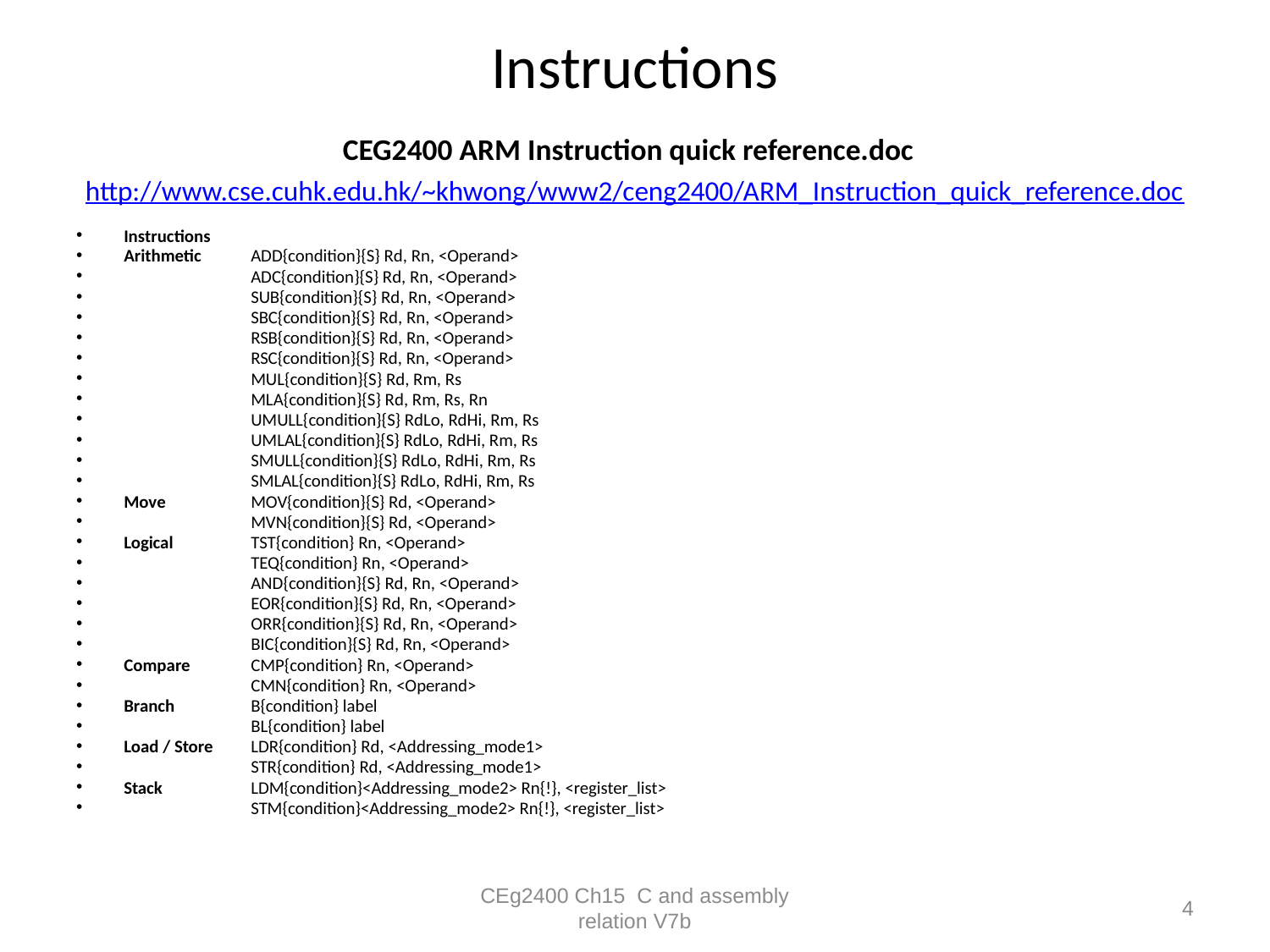

# Instructions CEG2400 ARM Instruction quick reference.doc http://www.cse.cuhk.edu.hk/~khwong/www2/ceng2400/ARM_Instruction_quick_reference.doc
Instructions
Arithmetic	ADD{condition}{S} Rd, Rn, <Operand>
	ADC{condition}{S} Rd, Rn, <Operand>
	SUB{condition}{S} Rd, Rn, <Operand>
	SBC{condition}{S} Rd, Rn, <Operand>
	RSB{condition}{S} Rd, Rn, <Operand>
	RSC{condition}{S} Rd, Rn, <Operand>
	MUL{condition}{S} Rd, Rm, Rs
	MLA{condition}{S} Rd, Rm, Rs, Rn
	UMULL{condition}{S} RdLo, RdHi, Rm, Rs
	UMLAL{condition}{S} RdLo, RdHi, Rm, Rs
	SMULL{condition}{S} RdLo, RdHi, Rm, Rs
	SMLAL{condition}{S} RdLo, RdHi, Rm, Rs
Move	MOV{condition}{S} Rd, <Operand>
	MVN{condition}{S} Rd, <Operand>
Logical	TST{condition} Rn, <Operand>
	TEQ{condition} Rn, <Operand>
	AND{condition}{S} Rd, Rn, <Operand>
	EOR{condition}{S} Rd, Rn, <Operand>
	ORR{condition}{S} Rd, Rn, <Operand>
	BIC{condition}{S} Rd, Rn, <Operand>
Compare	CMP{condition} Rn, <Operand>
	CMN{condition} Rn, <Operand>
Branch	B{condition} label
	BL{condition} label
Load / Store	LDR{condition} Rd, <Addressing_mode1>
	STR{condition} Rd, <Addressing_mode1>
Stack	LDM{condition}<Addressing_mode2> Rn{!}, <register_list>
	STM{condition}<Addressing_mode2> Rn{!}, <register_list>

CEg2400 Ch15  C and assembly relation V7b
4